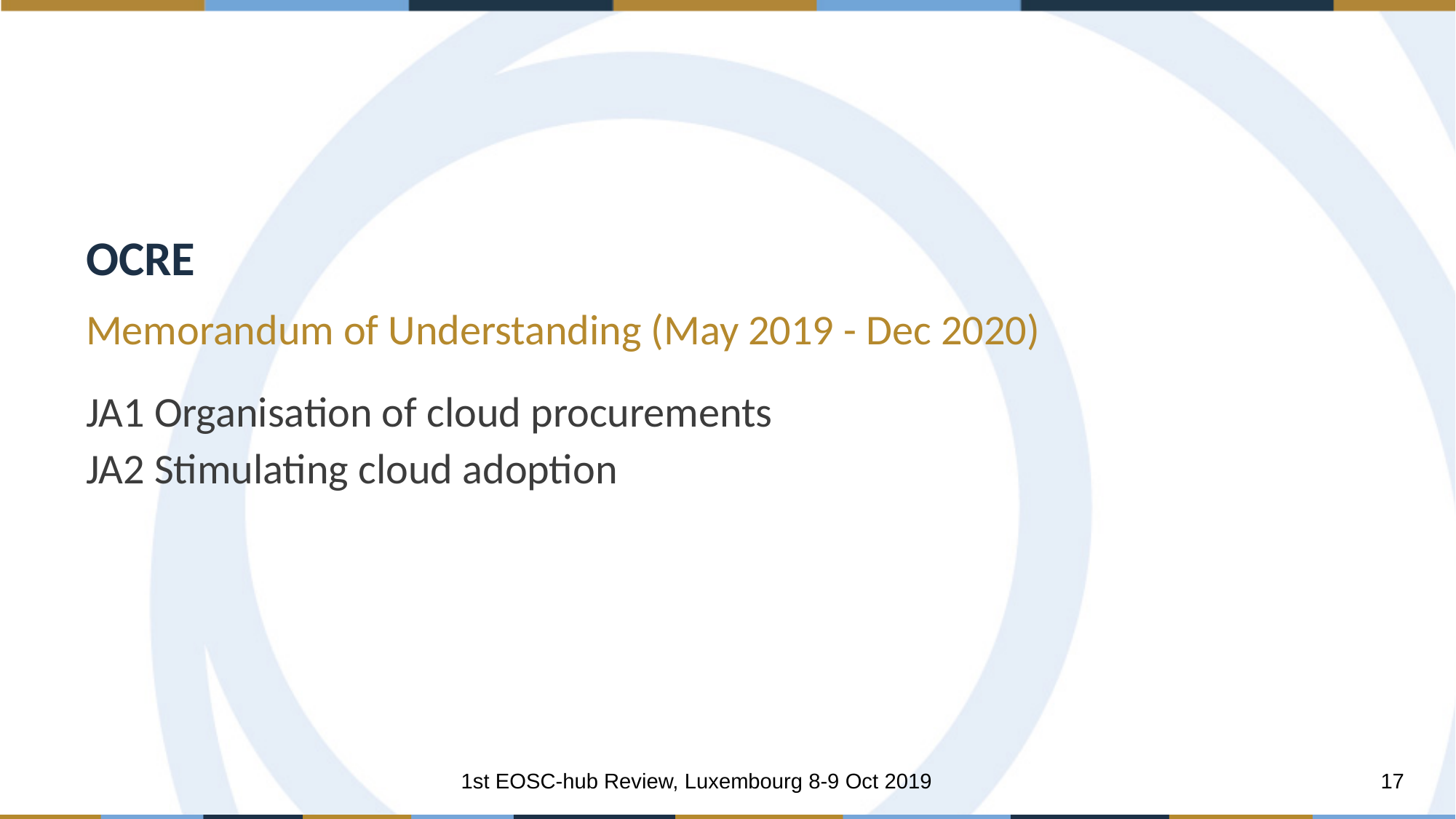

OCRE
Memorandum of Understanding (May 2019 - Dec 2020)
JA1 Organisation of cloud procurements
JA2 Stimulating cloud adoption
1st EOSC-hub Review, Luxembourg 8-9 Oct 2019
17